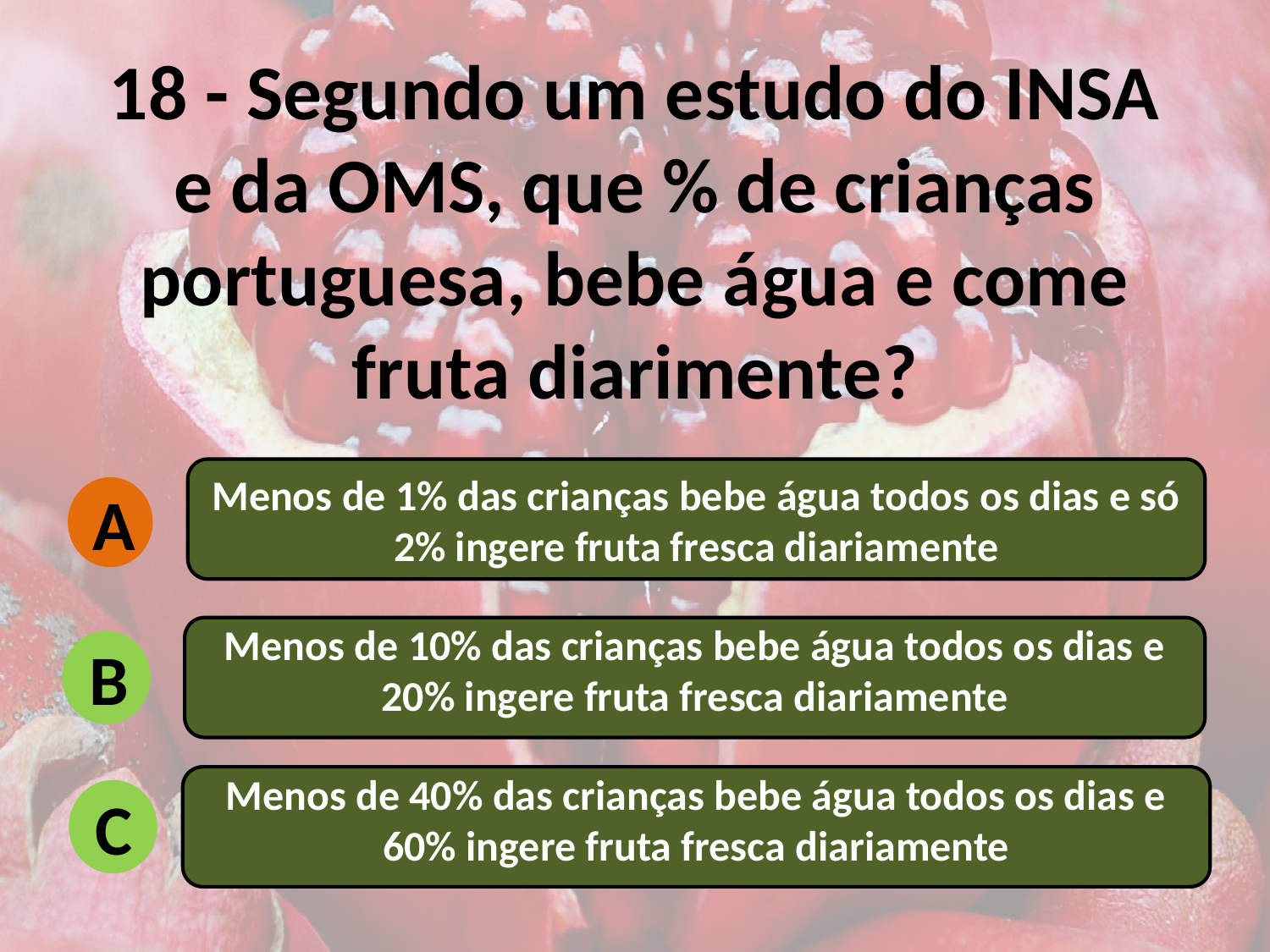

18 - Segundo um estudo do INSA e da OMS, que % de crianças portuguesa, bebe água e come fruta diarimente?
Menos de 1% das crianças bebe água todos os dias e só 2% ingere fruta fresca diariamente
A

Menos de 10% das crianças bebe água todos os dias e 20% ingere fruta fresca diariamente

B

Menos de 40% das crianças bebe água todos os dias e 60% ingere fruta fresca diariamente

C